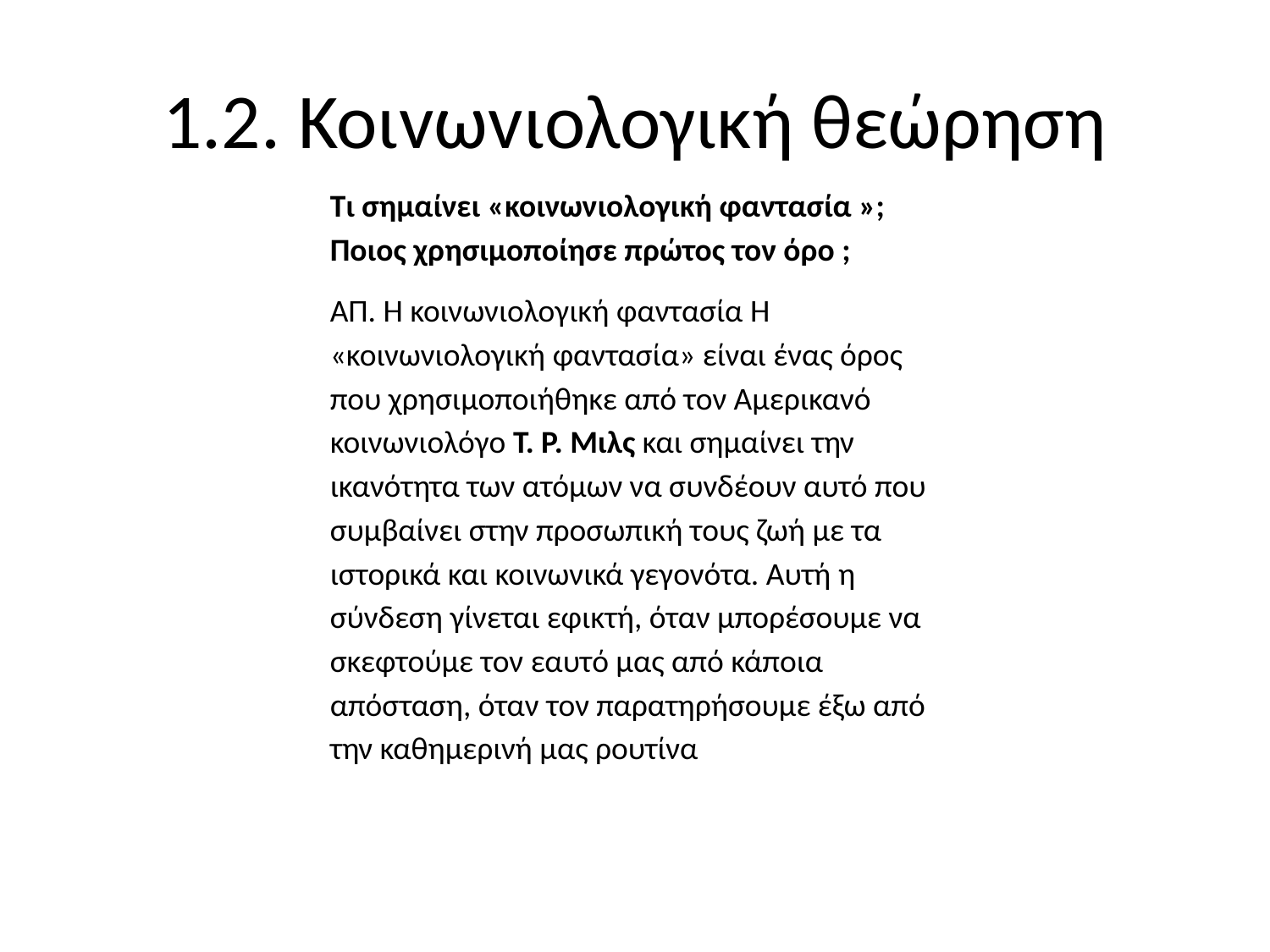

# 1.2. Κοιvωvιολογική θεώρηση
Τι σημαίνει «κοινωνιολογική φαντασία »; Ποιος χρησιμοποίησε πρώτος τον όρο ;
AΠ. Η κοινωνιολογική φαντασία Η «κοινωνιολογική φαντασία» είναι ένας όρος που χρησιμοποιήθηκε από τον Αμερικανό κοινωνιολόγο Τ. Ρ. Μιλς και σημαίνει την ικανότητα των ατόμων να συνδέουν αυτό που συμβαίνει στην προσωπική τους ζωή με τα ιστορικά και κοινωνικά γεγονότα. Αυτή η σύνδεση γίνεται εφικτή, όταν μπορέσουμε να σκεφτούμε τον εαυτό μας από κάποια απόσταση, όταν τον παρατηρήσουμε έξω από την καθημερινή μας ρουτίνα